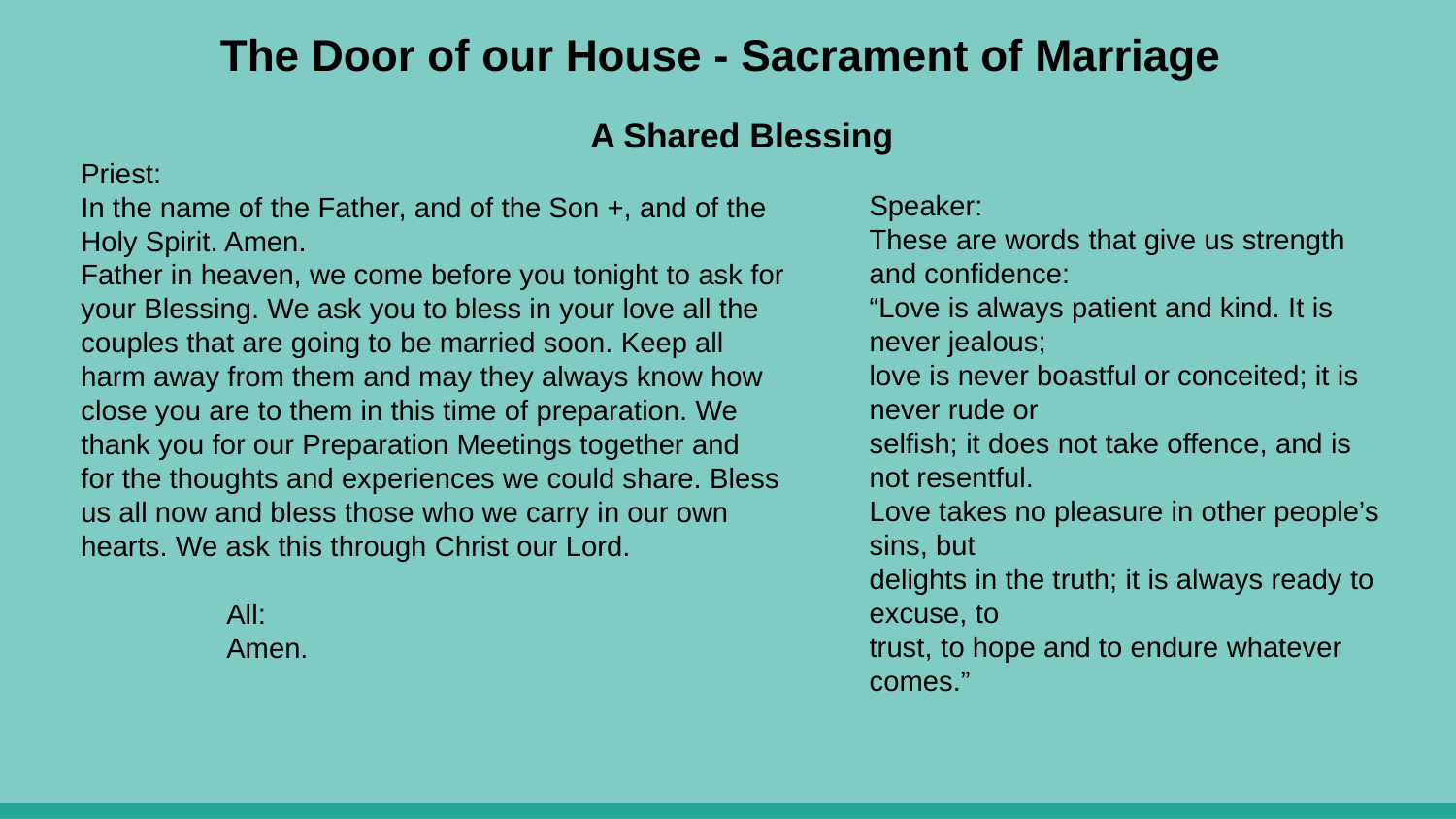

The Door of our House - Sacrament of Marriage

A Shared Blessing
Priest:
In the name of the Father, and of the Son +, and of the
Holy Spirit. Amen.
Father in heaven, we come before you tonight to ask for
your Blessing. We ask you to bless in your love all the
couples that are going to be married soon. Keep all
harm away from them and may they always know how
close you are to them in this time of preparation. We
thank you for our Preparation Meetings together and
for the thoughts and experiences we could share. Bless
us all now and bless those who we carry in our own
hearts. We ask this through Christ our Lord.

All:
Amen.

Speaker:
These are words that give us strength and confidence:
“Love is always patient and kind. It is never jealous;
love is never boastful or conceited; it is never rude or
selfish; it does not take offence, and is not resentful.
Love takes no pleasure in other people’s sins, but
delights in the truth; it is always ready to excuse, to
trust, to hope and to endure whatever comes.”